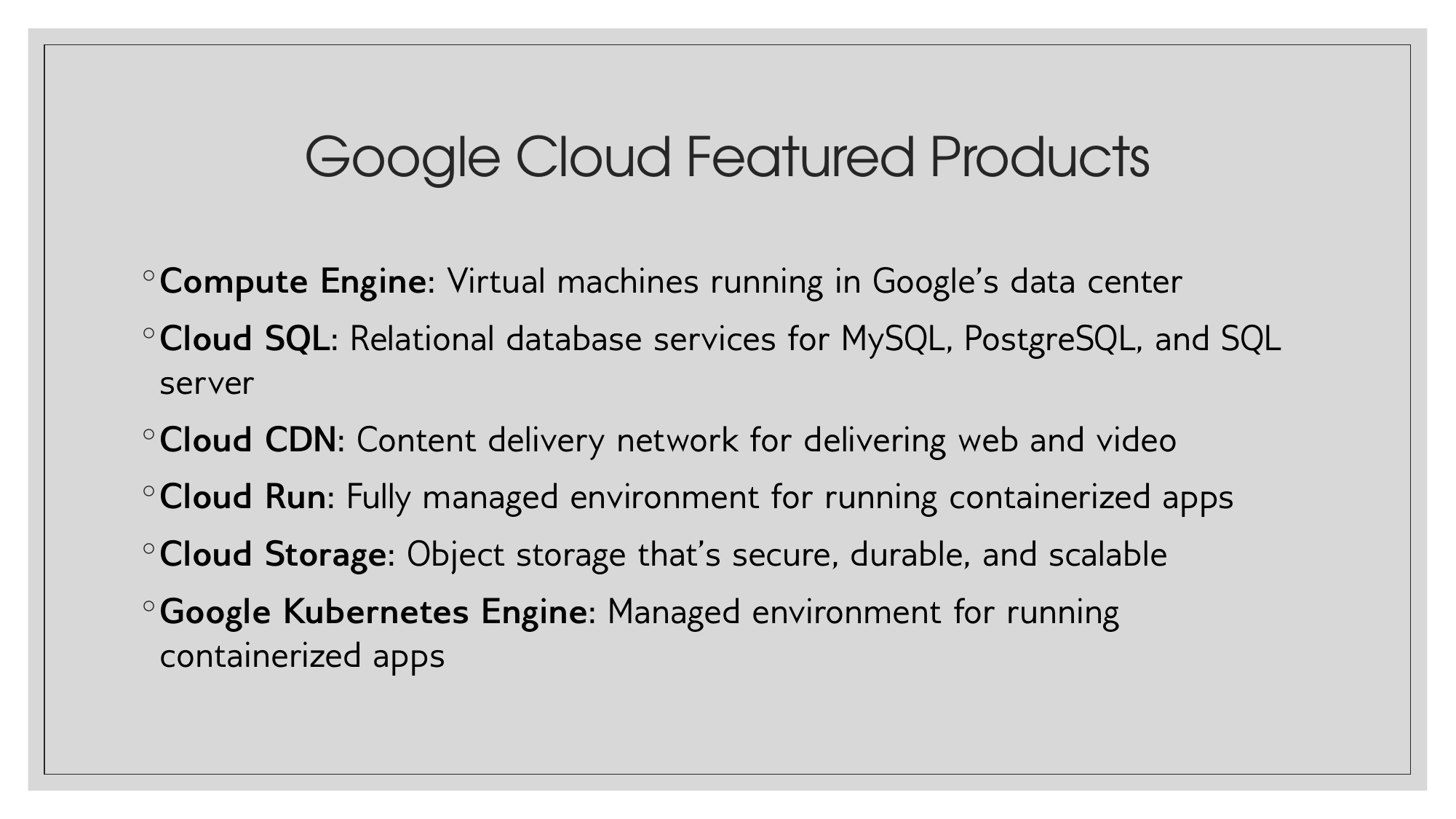

# Google Cloud Featured Products
Compute Engine: Virtual machines running in Google’s data center
Cloud SQL: Relational database services for MySQL, PostgreSQL, and SQL server
Cloud CDN: Content delivery network for delivering web and video
Cloud Run: Fully managed environment for running containerized apps
Cloud Storage: Object storage that’s secure, durable, and scalable
Google Kubernetes Engine: Managed environment for running containerized apps